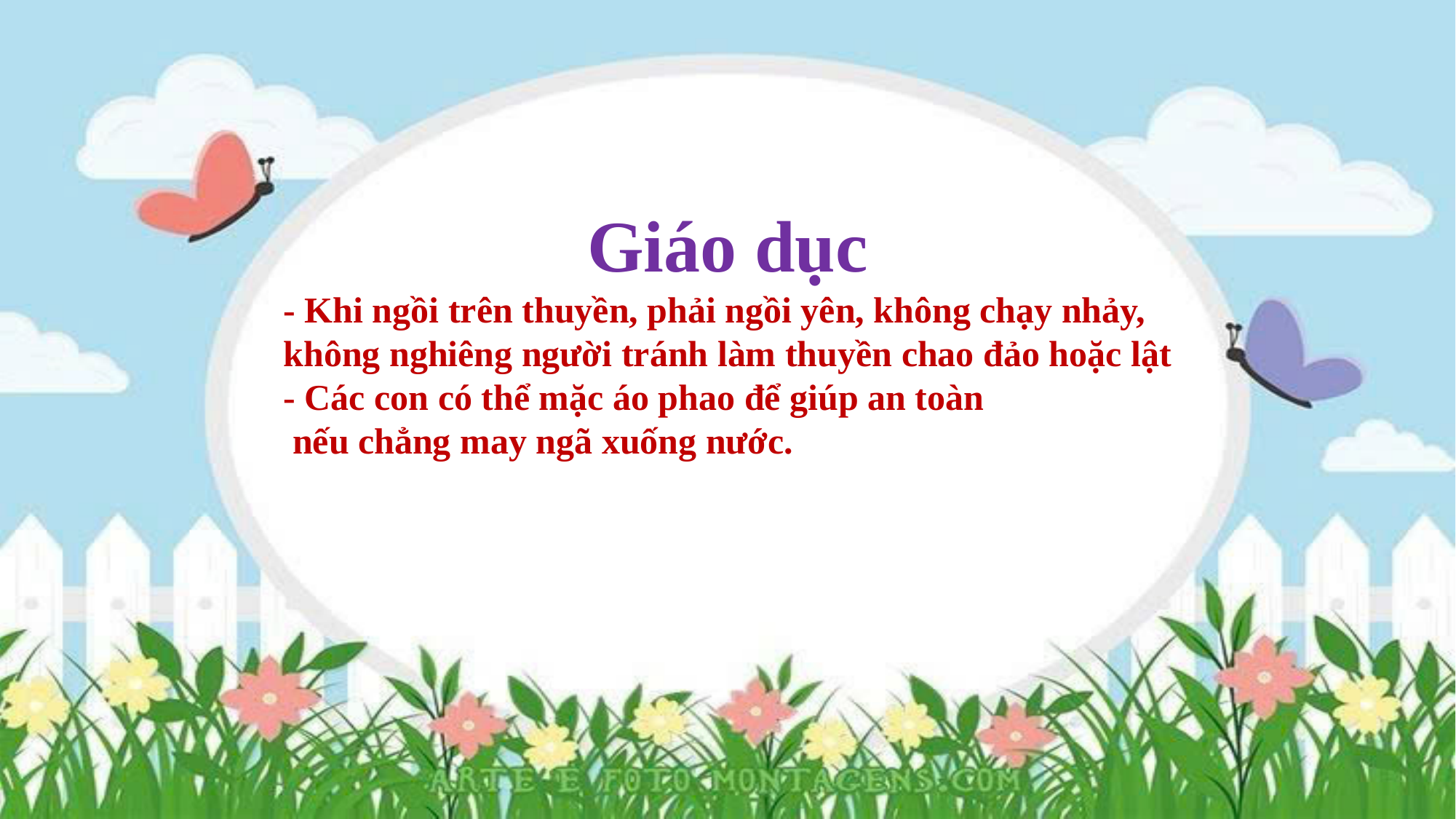

Giáo dục
- Khi ngồi trên thuyền, phải ngồi yên, không chạy nhảy,
không nghiêng người tránh làm thuyền chao đảo hoặc lật
- Các con có thể mặc áo phao để giúp an toàn
 nếu chẳng may ngã xuống nước.